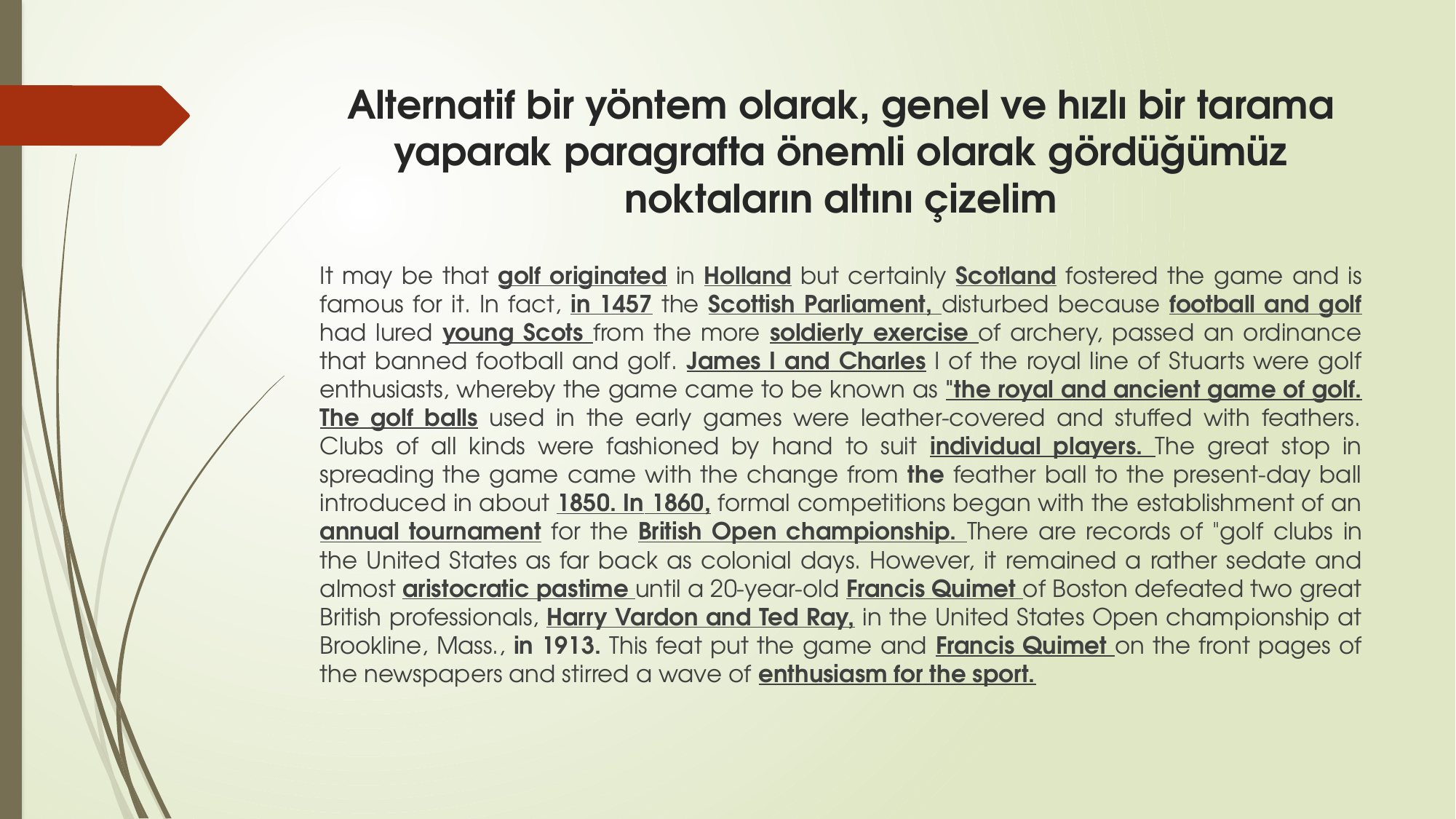

# Alternatif bir yöntem olarak, genel ve hızlı bir tarama yaparak paragrafta önemli olarak gördüğümüz noktaların altını çizelim
It may be that golf originated in Holland but certainly Scotland fostered the game and is famous for it. In fact, in 1457 the Scottish Parliament, disturbed because football and golf had lured young Scots from the more soldierly exercise of archery, passed an ordinance that banned football and golf. James I and Charles I of the royal line of Stuarts were golf enthusiasts, whereby the game came to be known as "the royal and ancient game of golf. The golf balls used in the early games were leather-covered and stuffed with feathers. Clubs of all kinds were fashioned by hand to suit individual players. The great stop in spreading the game came with the change from the feather ball to the present-day ball introduced in about 1850. In 1860, formal competitions began with the establishment of an annual tournament for the British Open championship. There are records of "golf clubs in the United States as far back as colonial days. However, it remained a rather sedate and almost aristocratic pastime until a 20-year-old Francis Quimet of Boston defeated two great British professionals, Harry Vardon and Ted Ray, in the United States Open championship at Brookline, Mass., in 1913. This feat put the game and Francis Quimet on the front pages of the newspapers and stirred a wave of enthusiasm for the sport.